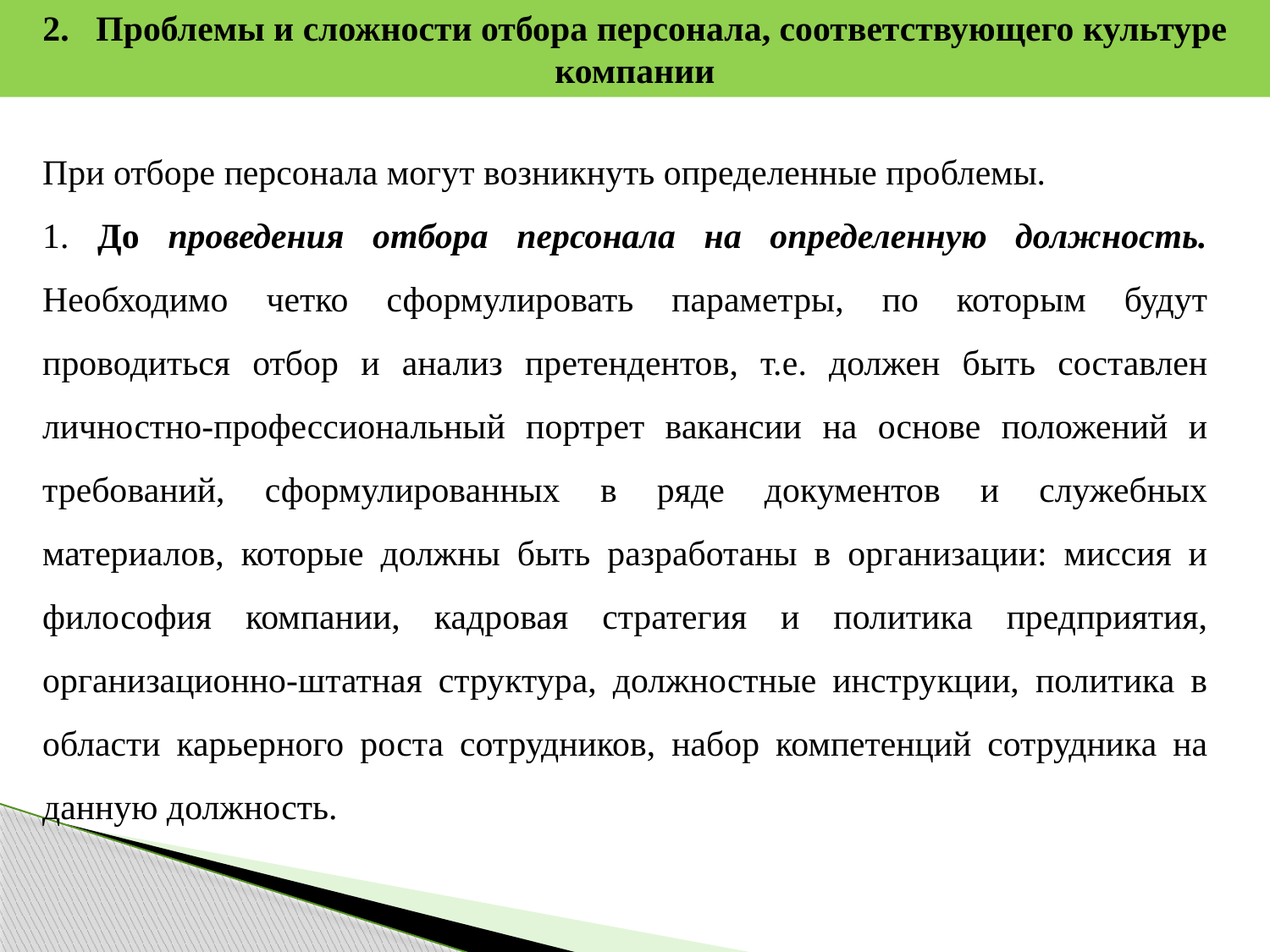

2.   Проблемы и сложности отбора персонала, соответствующего культуре компании
При отборе персонала могут возникнуть определенные проблемы.
1. До проведения отбора персонала на определенную должность. Необходимо четко сформулировать параметры, по которым будут проводиться отбор и анализ претендентов, т.e. должен быть составлен личностно-профессиональный портрет вакансии на основе положений и требований, сформулированных в ряде документов и служебных материалов, которые должны быть разработаны в организации: миссия и философия компании, кадровая стратегия и политика предприятия, организационно-штатная структура, должностные инструкции, политика в области карьерного роста сотрудников, набор компетенций сотрудника на данную должность.